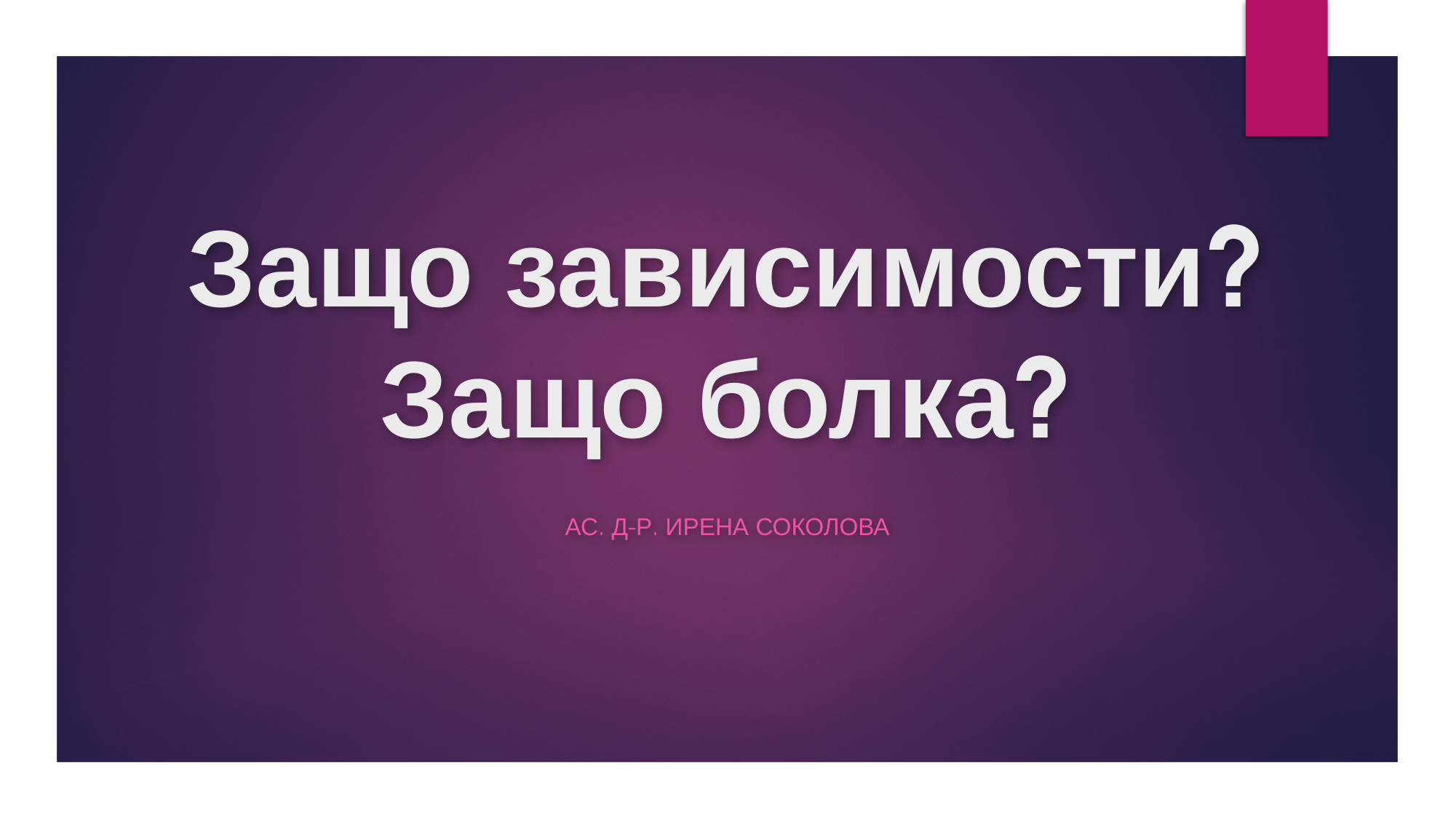

# Защо зависимости? Защо болка?
Ас. д-р. Ирена Соколова